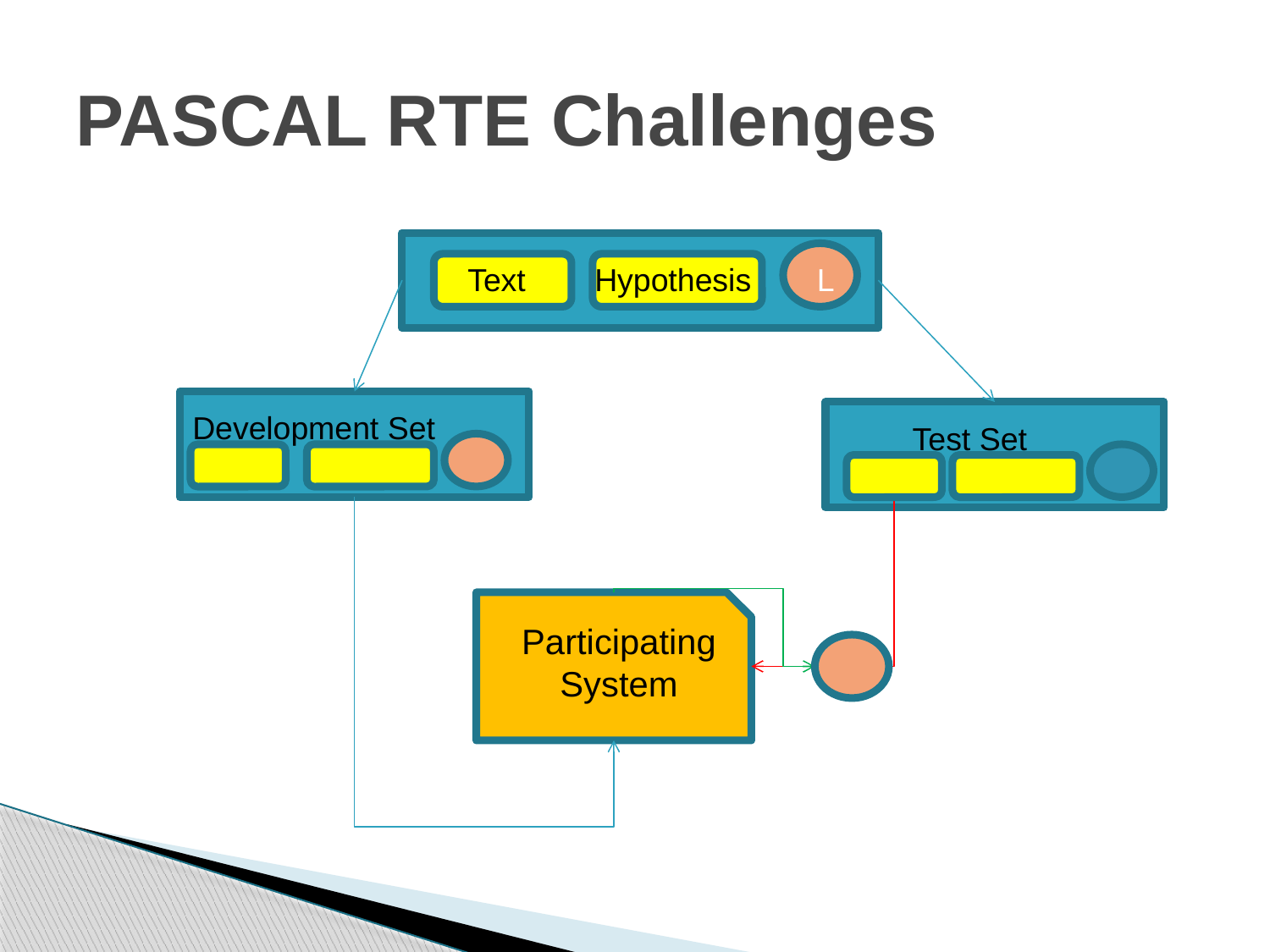

# PASCAL RTE Challenges

Text
Hypothesis

L

Development Set

      Test Set

Participating
System